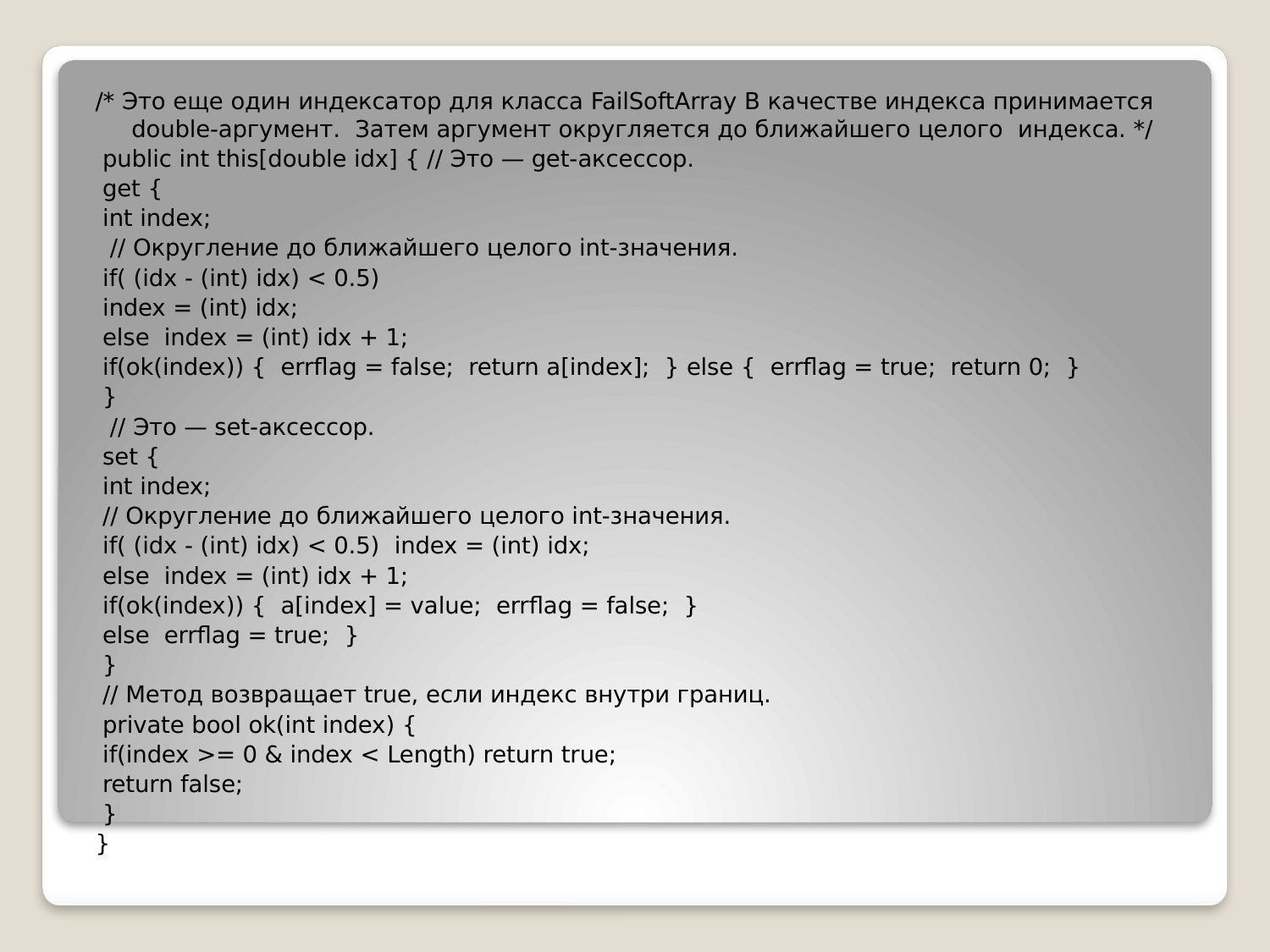

/* Это еще один индексатор для класса FailSoftArray В качестве индекса принимается double-аргумент.  Затем аргумент округляется до ближайшего целого  индекса. */
 public int this[double idx] { // Это — get-аксессор.
 get {
 int index;
  // Округление до ближайшего целого int-значения.
 if( (idx - (int) idx) < 0.5)
 index = (int) idx;
 else  index = (int) idx + 1;
 if(ok(index)) {  errflag = false;  return a[index];  } else {  errflag = true;  return 0;  }
 }
  // Это — set-аксессор.
 set {
 int index;
 // Округление до ближайшего целого int-значения.
 if( (idx - (int) idx) < 0.5)  index = (int) idx;
 else  index = (int) idx + 1;
 if(ok(index)) {  a[index] = value;  errflag = false;  }
 else  errflag = true;  }
 }
 // Метод возвращает true, если индекс внутри границ.
 private bool ok(int index) {
 if(index >= 0 & index < Length) return true;
 return false;
 }
}